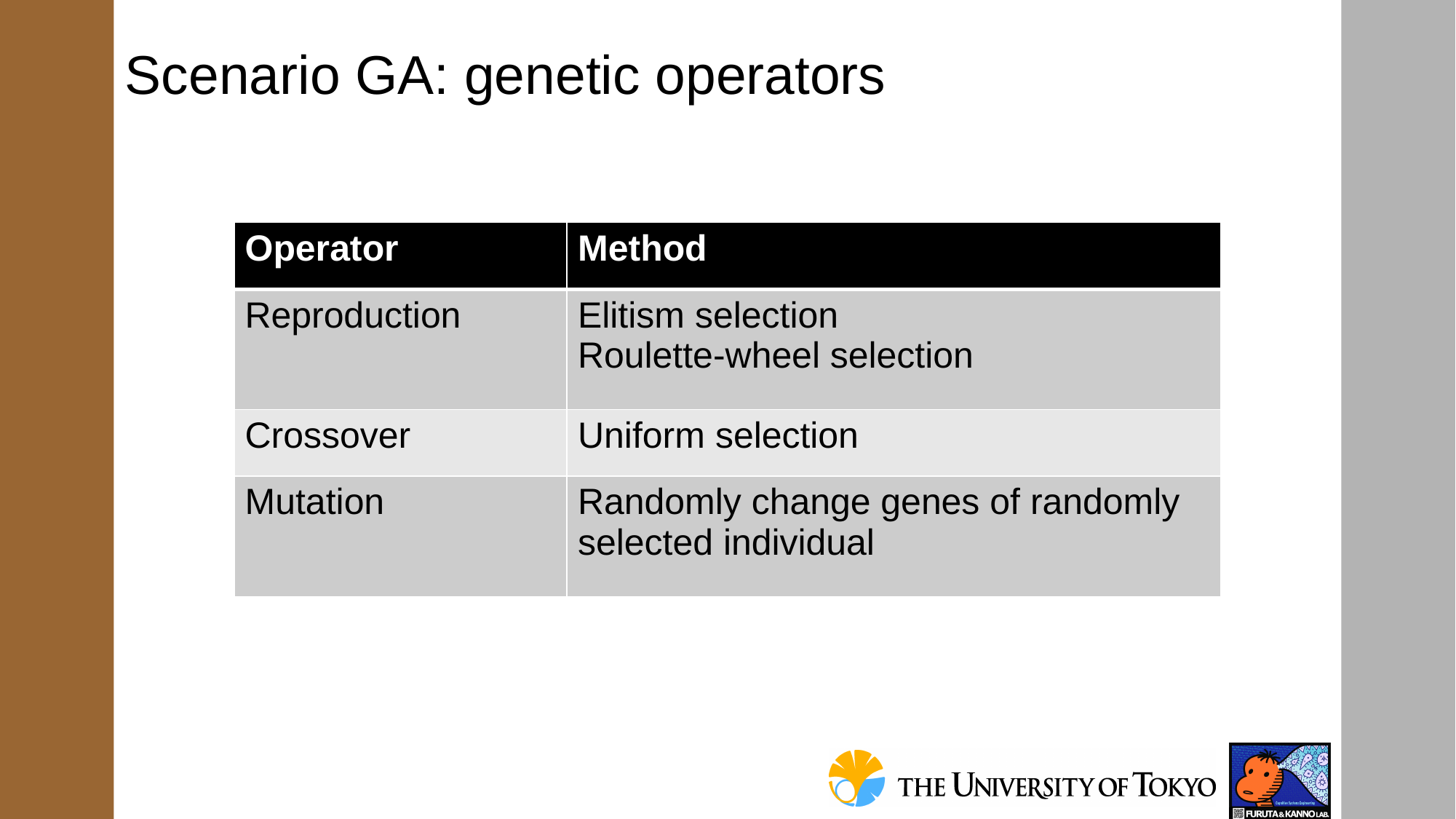

# Scenario GA: genetic operators
| Operator | Method |
| --- | --- |
| Reproduction | Elitism selection Roulette-wheel selection |
| Crossover | Uniform selection |
| Mutation | Randomly change genes of randomly selected individual |